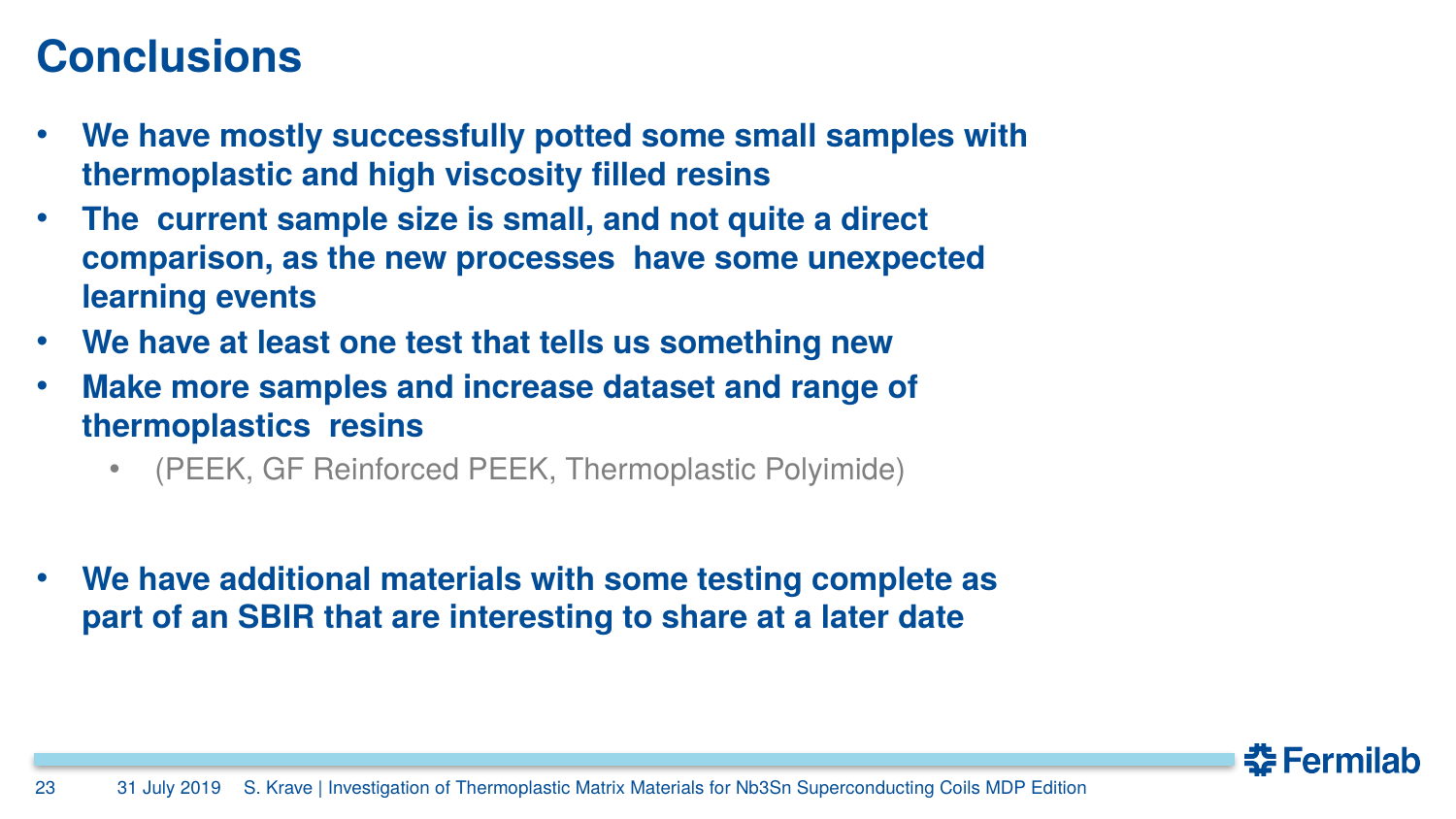

# Conclusions
We have mostly successfully potted some small samples with thermoplastic and high viscosity filled resins
The  current sample size is small, and not quite a direct comparison, as the new processes  have some unexpected learning events
We have at least one test that tells us something new
Make more samples and increase dataset and range of thermoplastics  resins
(PEEK, GF Reinforced PEEK, Thermoplastic Polyimide)

We have additional materials with some testing complete as part of an SBIR that are interesting to share at a later date
23
31 July 2019
S. Krave | Investigation of Thermoplastic Matrix Materials for Nb3Sn Superconducting Coils MDP Edition